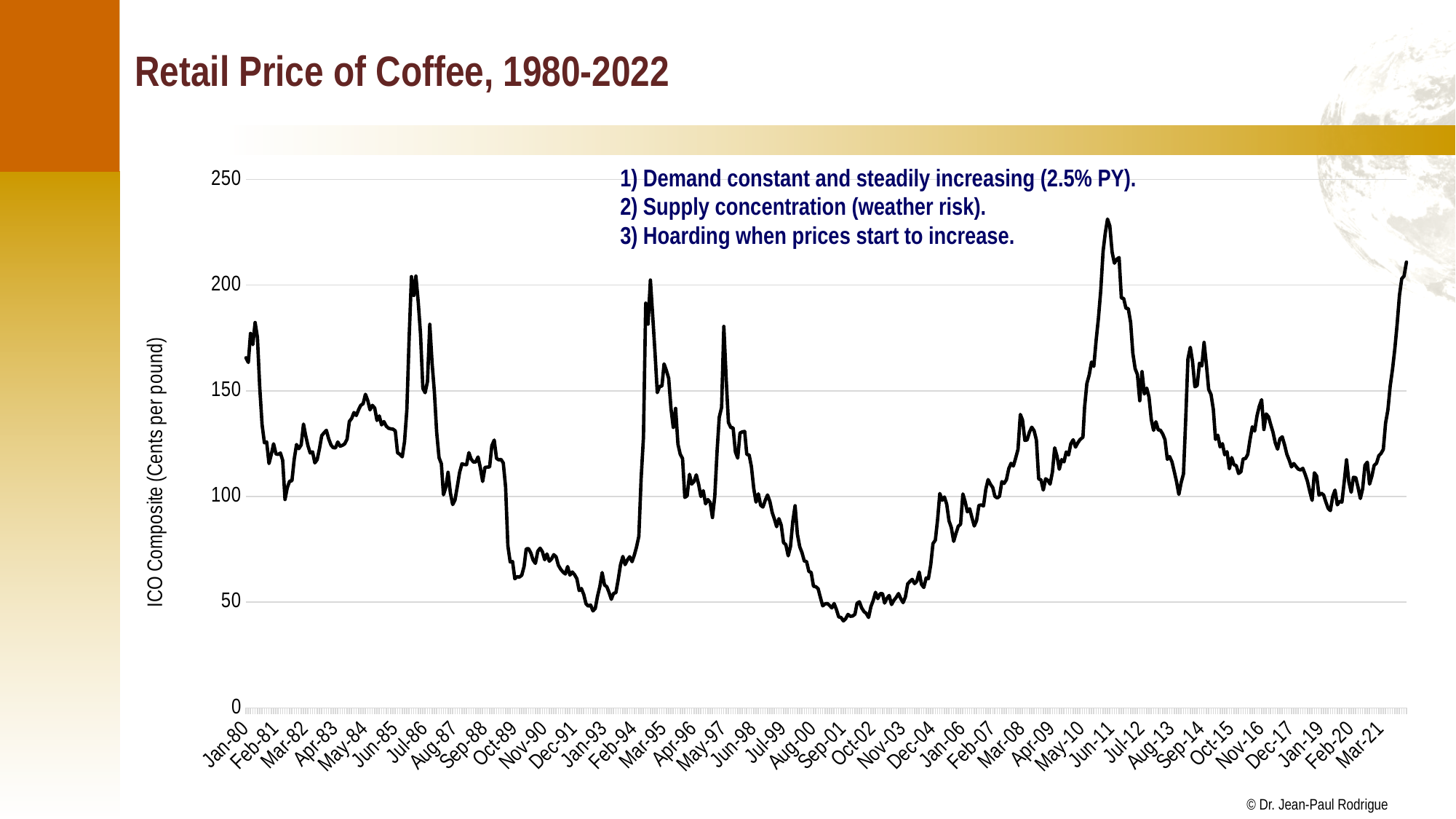

# Retail Price of Coffee, 1980-2022

### Chart

| Category | ICO Composite |
|---|---|
| 29221 | 165.62 |
| 29252 | 163.42 |
| 29281 | 177.14 |
| 29312 | 171.86 |
| 29342 | 182.3 |
| 29373 | 175.22 |
| 29403 | 151.81 |
| 29434 | 134.02 |
| 29465 | 125.42 |
| 29495 | 125.79 |
| 29526 | 115.61 |
| 29556 | 119.87 |
| 29587 | 124.93 |
| 29618 | 120.18 |
| 29646 | 119.93 |
| 29677 | 120.57 |
| 29707 | 117.15 |
| 29738 | 98.59 |
| 29768 | 104.13 |
| 29799 | 107.24 |
| 29830 | 107.45 |
| 29860 | 117.67 |
| 29891 | 124.6 |
| 29921 | 122.64 |
| 29952 | 124.43 |
| 29983 | 134.3 |
| 30011 | 129.01 |
| 30042 | 124.01 |
| 30072 | 120.56 |
| 30103 | 121.14 |
| 30133 | 115.92 |
| 30164 | 117.45 |
| 30195 | 122.78 |
| 30225 | 128.84 |
| 30256 | 130.17 |
| 30286 | 131.33 |
| 30317 | 127.24 |
| 30348 | 124.35 |
| 30376 | 123.14 |
| 30407 | 123.0 |
| 30437 | 125.82 |
| 30468 | 123.8 |
| 30498 | 124.2 |
| 30529 | 124.93 |
| 30560 | 127.11 |
| 30590 | 135.52 |
| 30621 | 136.95 |
| 30651 | 139.72 |
| 30682 | 138.32 |
| 30713 | 141.11 |
| 30742 | 143.18 |
| 30773 | 143.89 |
| 30803 | 148.36 |
| 30834 | 145.43 |
| 30864 | 141.01 |
| 30895 | 143.13 |
| 30926 | 141.85 |
| 30956 | 135.99 |
| 30987 | 138.14 |
| 31017 | 133.89 |
| 31048 | 135.46 |
| 31079 | 133.3 |
| 31107 | 132.36 |
| 31138 | 132.02 |
| 31168 | 131.87 |
| 31199 | 131.04 |
| 31229 | 120.68 |
| 31260 | 119.96 |
| 31291 | 118.78 |
| 31321 | 125.93 |
| 31352 | 140.91 |
| 31382 | 174.84 |
| 31413 | 204.02 |
| 31444 | 195.11 |
| 31472 | 204.23 |
| 31503 | 191.73 |
| 31533 | 176.92 |
| 31564 | 151.14 |
| 31594 | 149.12 |
| 31625 | 154.38 |
| 31656 | 181.45 |
| 31686 | 163.21 |
| 31717 | 149.42 |
| 31747 | 130.41 |
| 31778 | 118.39 |
| 31809 | 115.52 |
| 31837 | 100.81 |
| 31868 | 104.33 |
| 31898 | 111.45 |
| 31929 | 101.59 |
| 31959 | 96.17 |
| 31990 | 98.38 |
| 32021 | 104.93 |
| 32051 | 111.45 |
| 32082 | 115.53 |
| 32112 | 115.14 |
| 32143 | 115.07 |
| 32174 | 120.76 |
| 32203 | 117.75 |
| 32234 | 116.31 |
| 32264 | 116.35 |
| 32295 | 118.72 |
| 32325 | 113.65 |
| 32356 | 107.11 |
| 32387 | 113.8 |
| 32417 | 113.92 |
| 32448 | 114.03 |
| 32478 | 124.06 |
| 32509 | 126.69 |
| 32540 | 118.04 |
| 32568 | 117.36 |
| 32599 | 117.55 |
| 32629 | 115.89 |
| 32660 | 104.52 |
| 32690 | 76.67 |
| 32721 | 69.05 |
| 32752 | 69.23 |
| 32782 | 61.1 |
| 32813 | 62.07 |
| 32843 | 61.9 |
| 32874 | 62.75 |
| 32905 | 67.01 |
| 32933 | 75.25 |
| 32964 | 75.34 |
| 32994 | 73.3 |
| 33025 | 69.91 |
| 33055 | 68.36 |
| 33086 | 74.1 |
| 33117 | 75.55 |
| 33147 | 73.89 |
| 33178 | 70.1 |
| 33208 | 72.83 |
| 33239 | 69.38 |
| 33270 | 70.55 |
| 33298 | 72.47 |
| 33329 | 71.45 |
| 33359 | 67.47 |
| 33390 | 65.58 |
| 33420 | 64.31 |
| 33451 | 63.34 |
| 33482 | 66.86 |
| 33512 | 62.83 |
| 33543 | 64.3 |
| 33573 | 63.07 |
| 33604 | 61.12 |
| 33635 | 55.51 |
| 33664 | 56.48 |
| 33695 | 53.64 |
| 33725 | 49.27 |
| 33756 | 48.13 |
| 33786 | 48.7 |
| 33817 | 45.89 |
| 33848 | 47.11 |
| 33878 | 52.88 |
| 33909 | 57.49 |
| 33939 | 64.0 |
| 33970 | 58.14 |
| 34001 | 57.32 |
| 34029 | 54.76 |
| 34060 | 51.38 |
| 34090 | 54.18 |
| 34121 | 54.54 |
| 34151 | 60.61 |
| 34182 | 67.69 |
| 34213 | 71.64 |
| 34243 | 67.78 |
| 34274 | 70.03 |
| 34304 | 71.5 |
| 34335 | 69.17 |
| 34366 | 72.37 |
| 34394 | 76.11 |
| 34425 | 81.19 |
| 34455 | 108.42 |
| 34486 | 127.91 |
| 34516 | 191.44 |
| 34547 | 181.53 |
| 34578 | 202.39 |
| 34608 | 185.64 |
| 34639 | 168.12 |
| 34669 | 149.14 |
| 34700 | 152.08 |
| 34731 | 152.24 |
| 34759 | 162.73 |
| 34790 | 159.59 |
| 34820 | 155.96 |
| 34851 | 141.66 |
| 34881 | 132.71 |
| 34912 | 141.7 |
| 34943 | 124.76 |
| 34973 | 120.02 |
| 35004 | 117.99 |
| 35034 | 99.57 |
| 35065 | 100.33 |
| 35096 | 110.5 |
| 35125 | 105.89 |
| 35156 | 107.09 |
| 35186 | 110.24 |
| 35217 | 105.79 |
| 35247 | 99.97 |
| 35278 | 102.73 |
| 35309 | 96.52 |
| 35339 | 98.56 |
| 35370 | 97.14 |
| 35400 | 90.04 |
| 35431 | 100.03 |
| 35462 | 121.89 |
| 35490 | 137.47 |
| 35521 | 142.2 |
| 35551 | 180.44 |
| 35582 | 155.38 |
| 35612 | 135.04 |
| 35643 | 132.63 |
| 35674 | 132.51 |
| 35704 | 121.09 |
| 35735 | 118.16 |
| 35765 | 130.02 |
| 35796 | 130.61 |
| 35827 | 130.78 |
| 35855 | 119.93 |
| 35886 | 119.66 |
| 35916 | 114.23 |
| 35947 | 103.84 |
| 35977 | 97.32 |
| 36008 | 101.25 |
| 36039 | 95.82 |
| 36069 | 95.01 |
| 36100 | 98.26 |
| 36130 | 100.73 |
| 36161 | 97.62 |
| 36192 | 92.36 |
| 36220 | 89.4 |
| 36251 | 85.71 |
| 36281 | 89.51 |
| 36312 | 86.4 |
| 36342 | 78.2 |
| 36373 | 77.22 |
| 36404 | 71.94 |
| 36434 | 76.36 |
| 36465 | 88.22 |
| 36495 | 95.62 |
| 36526 | 82.14 |
| 36557 | 76.15 |
| 36586 | 73.49 |
| 36617 | 69.53 |
| 36647 | 69.23 |
| 36678 | 64.56 |
| 36708 | 64.08 |
| 36739 | 57.58 |
| 36770 | 57.3 |
| 36800 | 56.39 |
| 36831 | 52.17 |
| 36861 | 48.27 |
| 36892 | 49.19 |
| 36923 | 49.38 |
| 36951 | 48.51 |
| 36982 | 47.31 |
| 37012 | 49.38 |
| 37043 | 46.53 |
| 37073 | 43.07 |
| 37104 | 42.76 |
| 37135 | 41.17 |
| 37165 | 42.21 |
| 37196 | 44.24 |
| 37226 | 43.35 |
| 37257 | 43.46 |
| 37288 | 44.3 |
| 37316 | 49.49 |
| 37347 | 50.2 |
| 37377 | 47.3 |
| 37408 | 45.56 |
| 37438 | 44.7 |
| 37469 | 42.79 |
| 37500 | 47.96 |
| 37530 | 50.79 |
| 37561 | 54.68 |
| 37591 | 51.69 |
| 37622 | 54.04 |
| 37653 | 54.07 |
| 37681 | 49.61 |
| 37712 | 51.87 |
| 37742 | 53.19 |
| 37773 | 48.9 |
| 37803 | 50.89 |
| 37834 | 52.22 |
| 37865 | 54.1 |
| 37895 | 51.72 |
| 37926 | 49.8 |
| 37956 | 52.44 |
| 37987 | 58.68 |
| 38018 | 59.87 |
| 38047 | 60.8 |
| 38078 | 58.8 |
| 38108 | 59.91 |
| 38139 | 64.28 |
| 38169 | 58.46 |
| 38200 | 56.98 |
| 38231 | 61.47 |
| 38261 | 61.1 |
| 38292 | 67.74 |
| 38322 | 77.72 |
| 38353 | 79.35 |
| 38384 | 89.4 |
| 38412 | 101.44 |
| 38443 | 98.2 |
| 38473 | 99.78 |
| 38504 | 96.29 |
| 38534 | 88.48 |
| 38565 | 85.31 |
| 38596 | 78.79 |
| 38626 | 82.55 |
| 38657 | 85.93 |
| 38687 | 86.85 |
| 38718 | 101.2 |
| 38749 | 97.39 |
| 38777 | 92.76 |
| 38808 | 94.2 |
| 38838 | 90.0 |
| 38869 | 86.04 |
| 38899 | 88.57 |
| 38930 | 95.78 |
| 38961 | 95.98 |
| 38991 | 95.53 |
| 39022 | 103.48 |
| 39052 | 108.01 |
| 39083 | 105.81 |
| 39114 | 104.18 |
| 39142 | 100.09 |
| 39173 | 99.3 |
| 39203 | 100.09 |
| 39234 | 107.03 |
| 39264 | 106.2 |
| 39295 | 107.98 |
| 39326 | 113.2 |
| 39356 | 115.71 |
| 39387 | 114.43 |
| 39417 | 118.16 |
| 39448 | 122.33 |
| 39479 | 138.82 |
| 39508 | 136.17 |
| 39539 | 126.55 |
| 39569 | 126.76 |
| 39600 | 130.51 |
| 39630 | 132.78 |
| 39661 | 131.14 |
| 39692 | 126.69 |
| 39722 | 108.31 |
| 39753 | 107.88 |
| 39783 | 103.07 |
| 39814 | 108.39 |
| 39845 | 107.6 |
| 39873 | 105.87 |
| 39904 | 111.61 |
| 39934 | 123.05 |
| 39965 | 119.05 |
| 39995 | 112.9 |
| 40026 | 117.45 |
| 40057 | 116.4 |
| 40087 | 121.09 |
| 40118 | 119.67 |
| 40148 | 124.96 |
| 40179 | 126.85 |
| 40210 | 123.37 |
| 40238 | 125.3 |
| 40269 | 126.89 |
| 40308 | 128.1 |
| 40330 | 142.2 |
| 40360 | 153.41 |
| 40391 | 157.46 |
| 40422 | 163.61 |
| 40452 | 161.56 |
| 40483 | 173.9 |
| 40513 | 184.26 |
| 40544 | 197.35 |
| 40575 | 216.03 |
| 40603 | 224.33 |
| 40634 | 231.24 |
| 40664 | 227.97 |
| 40695 | 215.58 |
| 40725 | 210.36 |
| 40756 | 212.19 |
| 40787 | 213.04 |
| 40817 | 193.9 |
| 40848 | 193.66 |
| 40878 | 189.02 |
| 40909 | 188.9 |
| 40940 | 182.29 |
| 40969 | 167.77 |
| 41000 | 160.46 |
| 41030 | 157.68 |
| 41061 | 145.31 |
| 41091 | 159.07 |
| 41122 | 148.5 |
| 41153 | 151.28 |
| 41183 | 147.12 |
| 41214 | 136.35 |
| 41244 | 131.31 |
| 41275 | 135.38 |
| 41306 | 131.51 |
| 41334 | 131.38 |
| 41365 | 129.55 |
| 41395 | 126.96 |
| 41426 | 117.58 |
| 41456 | 118.93 |
| 41487 | 116.45 |
| 41518 | 111.82 |
| 41548 | 107.03 |
| 41579 | 100.99 |
| 41609 | 106.56 |
| 41640 | 110.75 |
| 41671 | 137.81 |
| 41699 | 165.03 |
| 41730 | 170.58 |
| 41760 | 163.94 |
| 41791 | 151.92 |
| 41821 | 152.5 |
| 41852 | 163.08 |
| 41883 | 161.79 |
| 41913 | 172.88 |
| 41944 | 162.17 |
| 41974 | 150.66 |
| 42005 | 148.24 |
| 42036 | 141.1 |
| 42064 | 127.04 |
| 42095 | 129.02 |
| 42125 | 123.49 |
| 42156 | 124.97 |
| 42186 | 119.77 |
| 42217 | 121.21 |
| 42248 | 113.14 |
| 42278 | 118.43 |
| 42309 | 115.03 |
| 42339 | 114.63 |
| 42370 | 110.89 |
| 42401 | 111.75 |
| 42430 | 117.83 |
| 42461 | 117.93 |
| 42491 | 119.91 |
| 42522 | 127.05 |
| 42552 | 132.98 |
| 42583 | 131.0 |
| 42614 | 138.22 |
| 42644 | 142.68 |
| 42675 | 145.82 |
| 42705 | 131.7 |
| 42736 | 139.07 |
| 42767 | 137.68 |
| 42795 | 134.07 |
| 42826 | 130.39 |
| 42856 | 125.4 |
| 42887 | 122.39 |
| 42917 | 127.26 |
| 42948 | 128.24 |
| 42979 | 124.46 |
| 43009 | 120.01 |
| 43040 | 117.26 |
| 43070 | 114.0 |
| 43101 | 115.6 |
| 43132 | 114.19 |
| 43160 | 112.99 |
| 43191 | 112.56 |
| 43221 | 113.34 |
| 43252 | 110.44 |
| 43282 | 107.2 |
| 43313 | 102.41 |
| 43344 | 98.17 |
| 43374 | 111.21 |
| 43405 | 109.59 |
| 43435 | 100.61 |
| 43466 | 101.56 |
| 43497 | 100.67 |
| 43525 | 97.5 |
| 43556 | 94.42 |
| 43586 | 93.33 |
| 43617 | 99.97 |
| 43647 | 103.01 |
| 43678 | 96.07 |
| 43709 | 97.74 |
| 43739 | 97.35 |
| 43770 | 107.23 |
| 43800 | 117.37 |
| 43831 | 106.89 |
| 43862 | 102.0 |
| 43891 | 109.05 |
| 43922 | 108.91 |
| 43952 | 104.45 |
| 43983 | 99.05 |
| 44013 | 103.66 |
| 44044 | 114.78 |
| 44075 | 116.25 |
| 44105 | 105.85 |
| 44136 | 109.7 |
| 44166 | 114.74 |
| 44197 | 115.73 |
| 44228 | 119.35 |
| 44256 | 120.36 |
| 44287 | 122.3 |
| 44317 | 134.77 |
| 44348 | 141.03 |
| 44378 | 152.24 |
| 44409 | 160.14 |
| 44440 | 170.02 |
| 44470 | 181.57 |
| 44501 | 195.17 |
| 44531 | 203.06 |
| 44562 | 204.29 |
| 44593 | 210.89 |
1) Demand constant and steadily increasing (2.5% PY).
2) Supply concentration (weather risk).
3) Hoarding when prices start to increase.